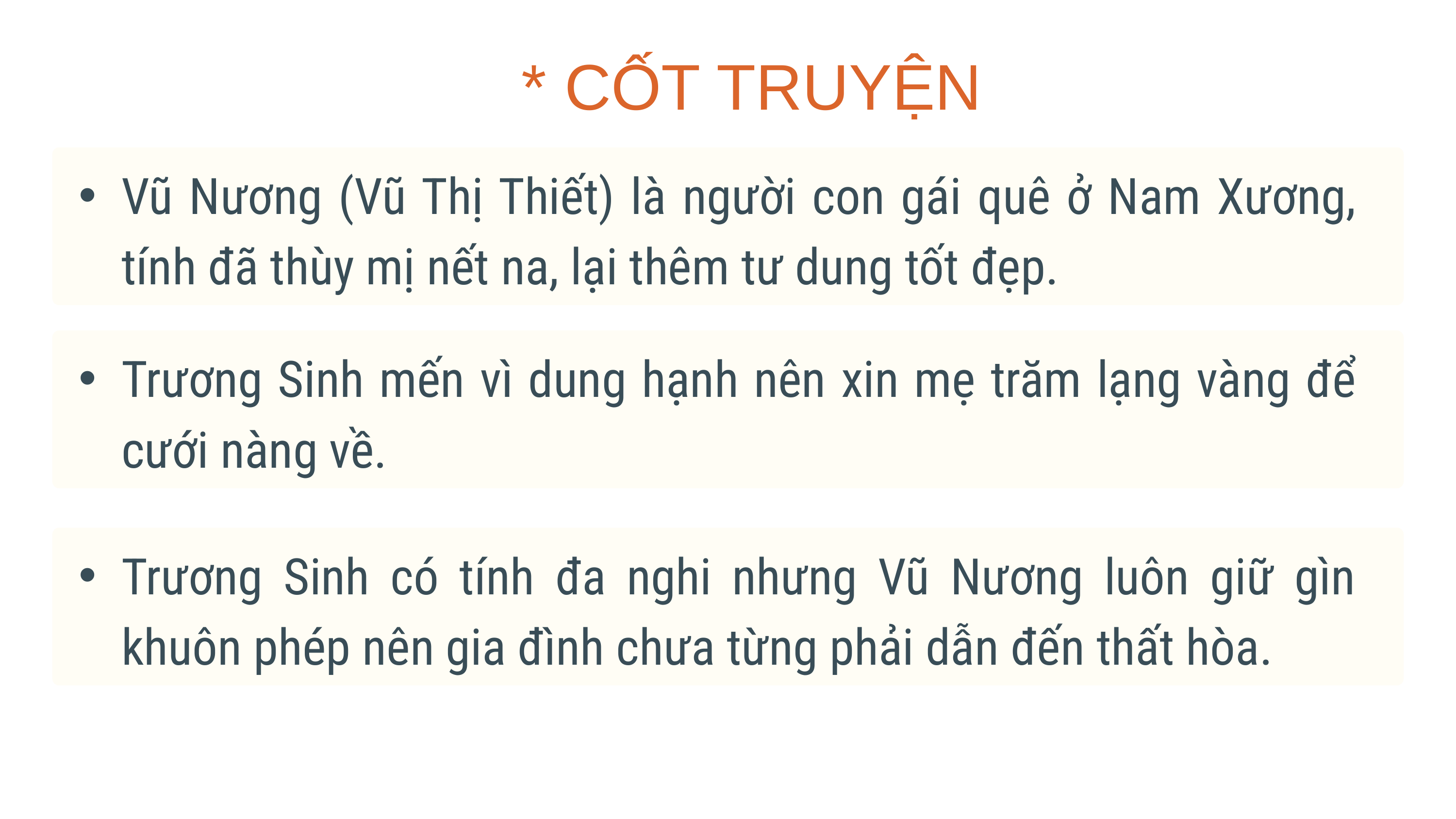

* CỐT TRUYỆN

Vũ Nương (Vũ Thị Thiết) là người con gái quê ở Nam Xương, tính đã thùy mị nết na, lại thêm tư dung tốt đẹp.

Trương Sinh mến vì dung hạnh nên xin mẹ trăm lạng vàng để cưới nàng về.

Trương Sinh có tính đa nghi nhưng Vũ Nương luôn giữ gìn khuôn phép nên gia đình chưa từng phải dẫn đến thất hòa.